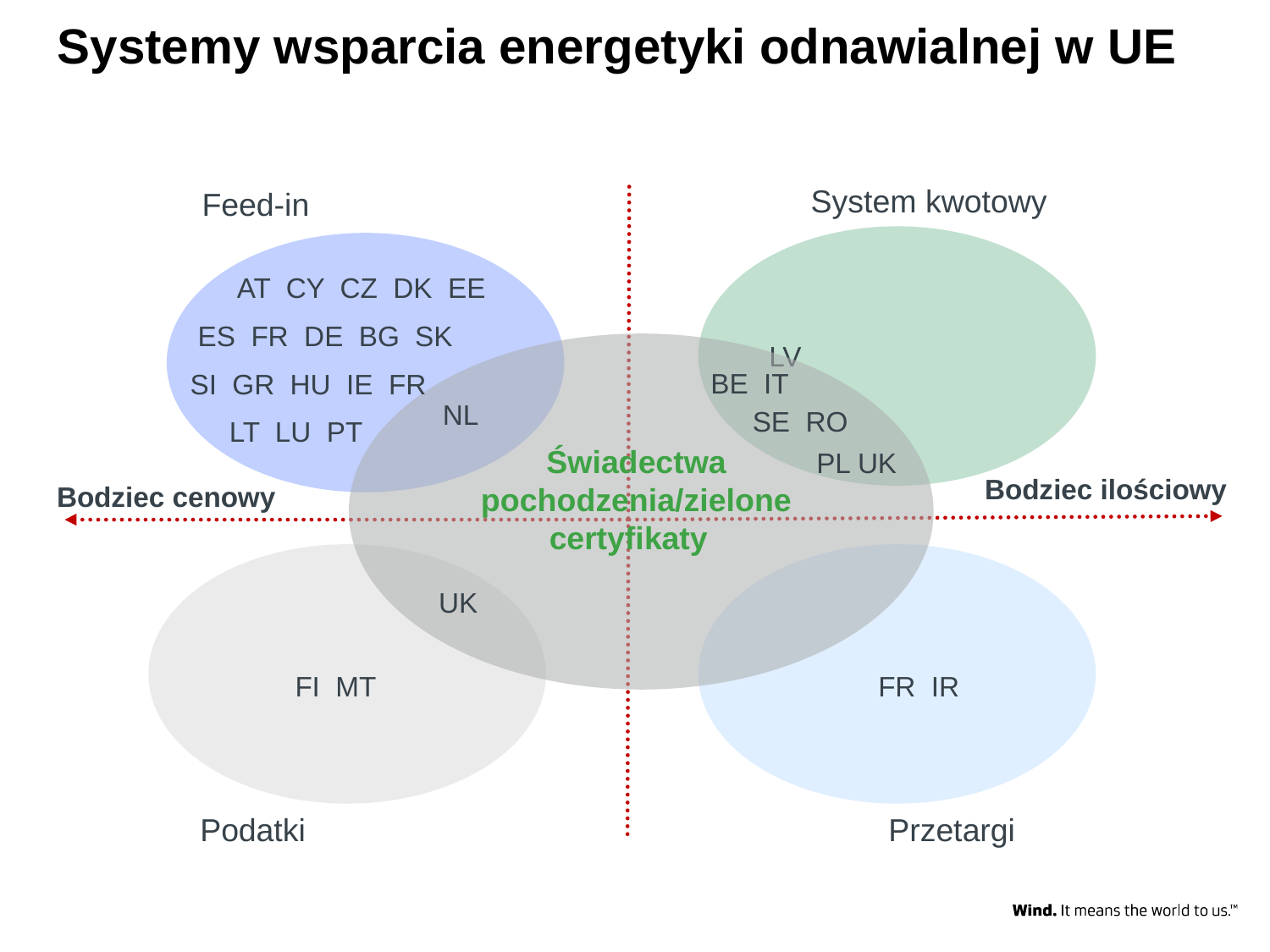

# Systemy wsparcia energetyki odnawialnej w UE
System kwotowy
Feed-in

LV

       AT  CY  CZ  DK  EE
  ES  FR  DE  BG  SK
 SI  GR  HU  IE  FR
      LT  LU  PT

BE  IT
NL
  SE  RO
Świadectwa pochodzenia/zielone certyfikaty

PL UK
Bodziec ilościowy
Bodziec cenowy

UK

FI  MT
FR  IR
Podatki
Przetargi